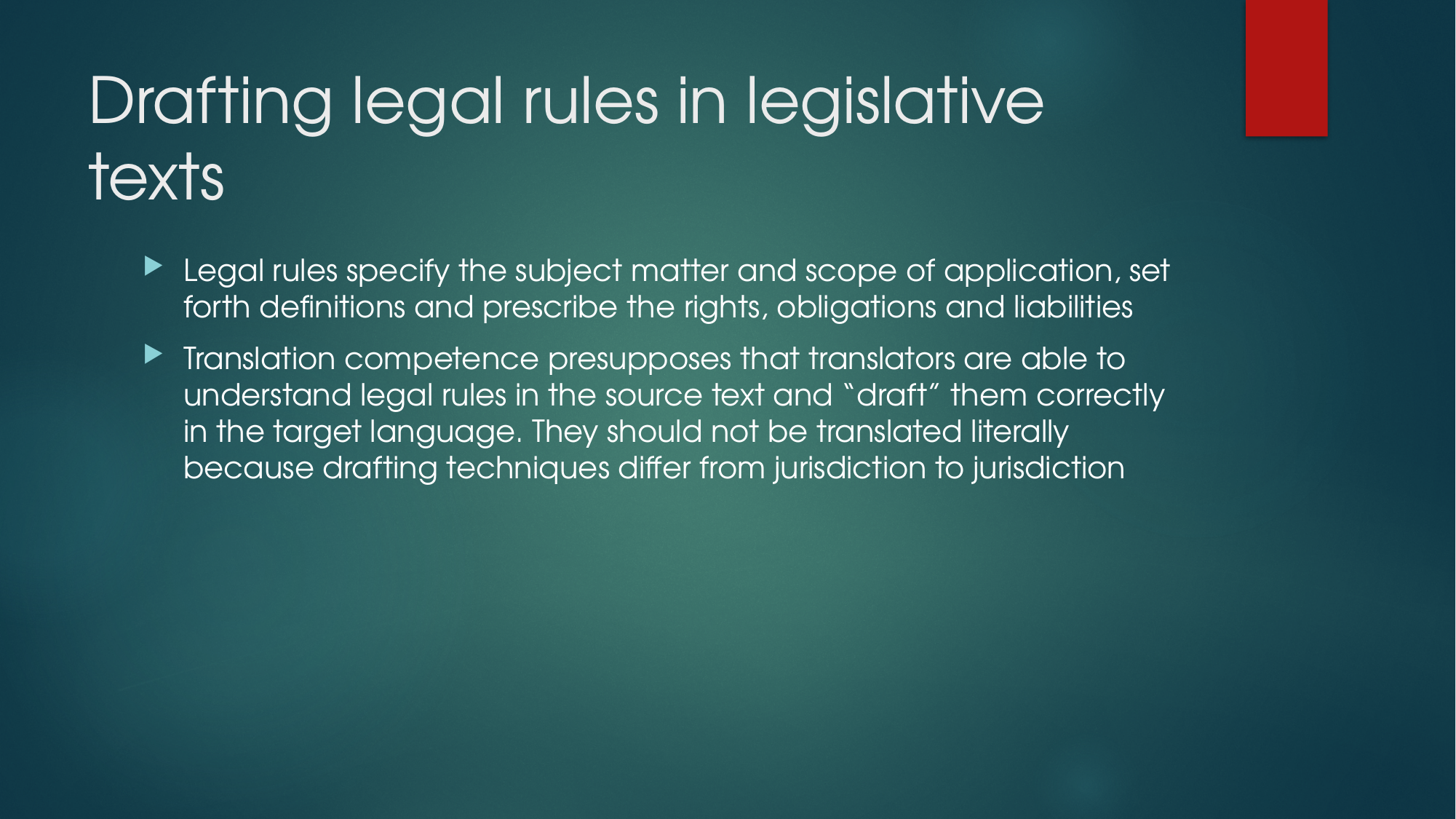

# Drafting legal rules in legislative texts
Legal rules specify the subject matter and scope of application, set forth definitions and prescribe the rights, obligations and liabilities
Translation competence presupposes that translators are able to understand legal rules in the source text and “draft” them correctly in the target language. They should not be translated literally because drafting techniques differ from jurisdiction to jurisdiction